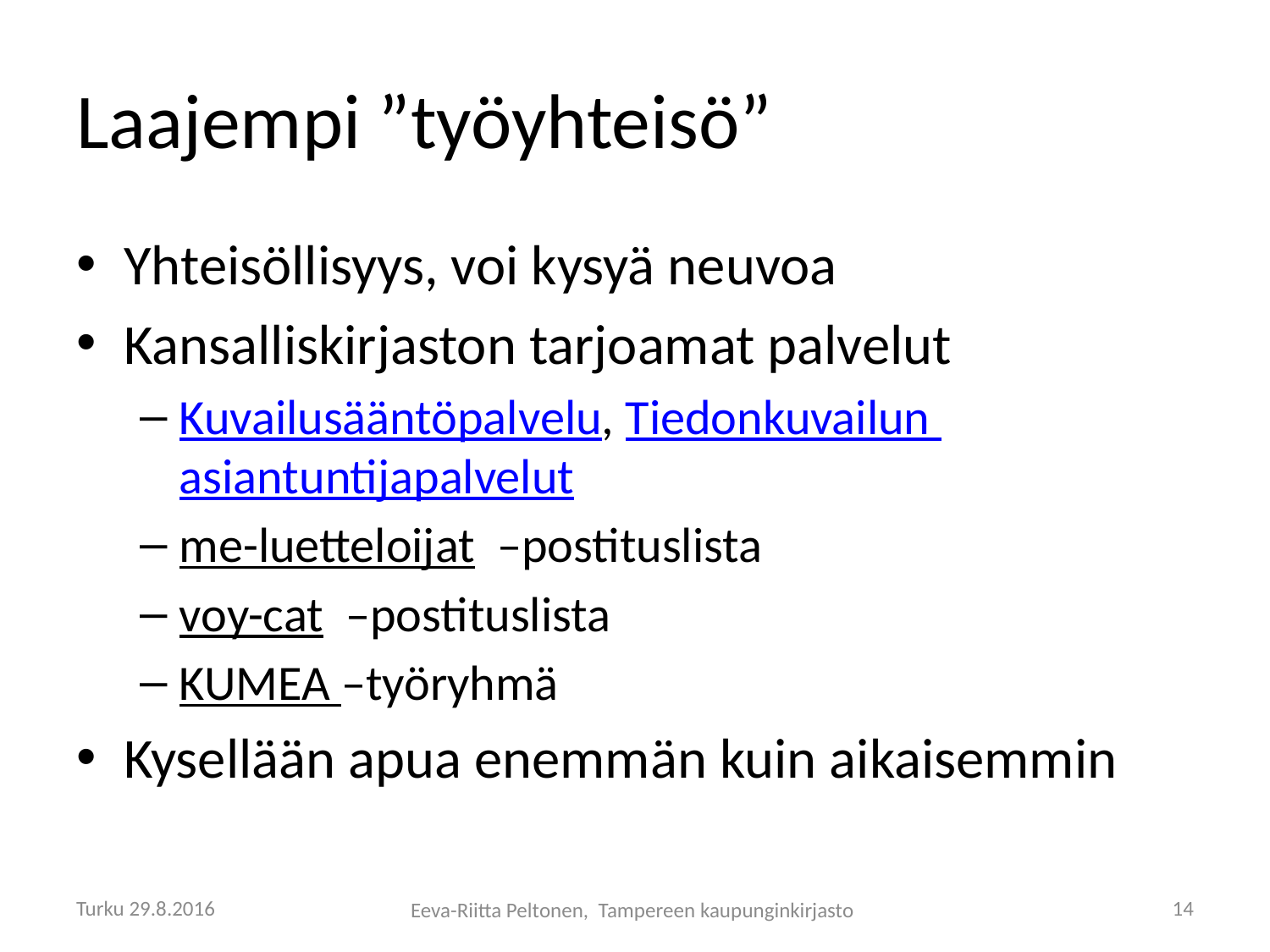

# Laajempi ”työyhteisö”
Yhteisöllisyys, voi kysyä neuvoa
Kansalliskirjaston tarjoamat palvelut
Kuvailusääntöpalvelu, Tiedonkuvailun asiantuntijapalvelut
me-luetteloijat  –postituslista
voy-cat  –postituslista
KUMEA –työryhmä
Kysellään apua enemmän kuin aikaisemmin

Turku 29.8.2016
14
Eeva-Riitta Peltonen,  Tampereen kaupunginkirjasto